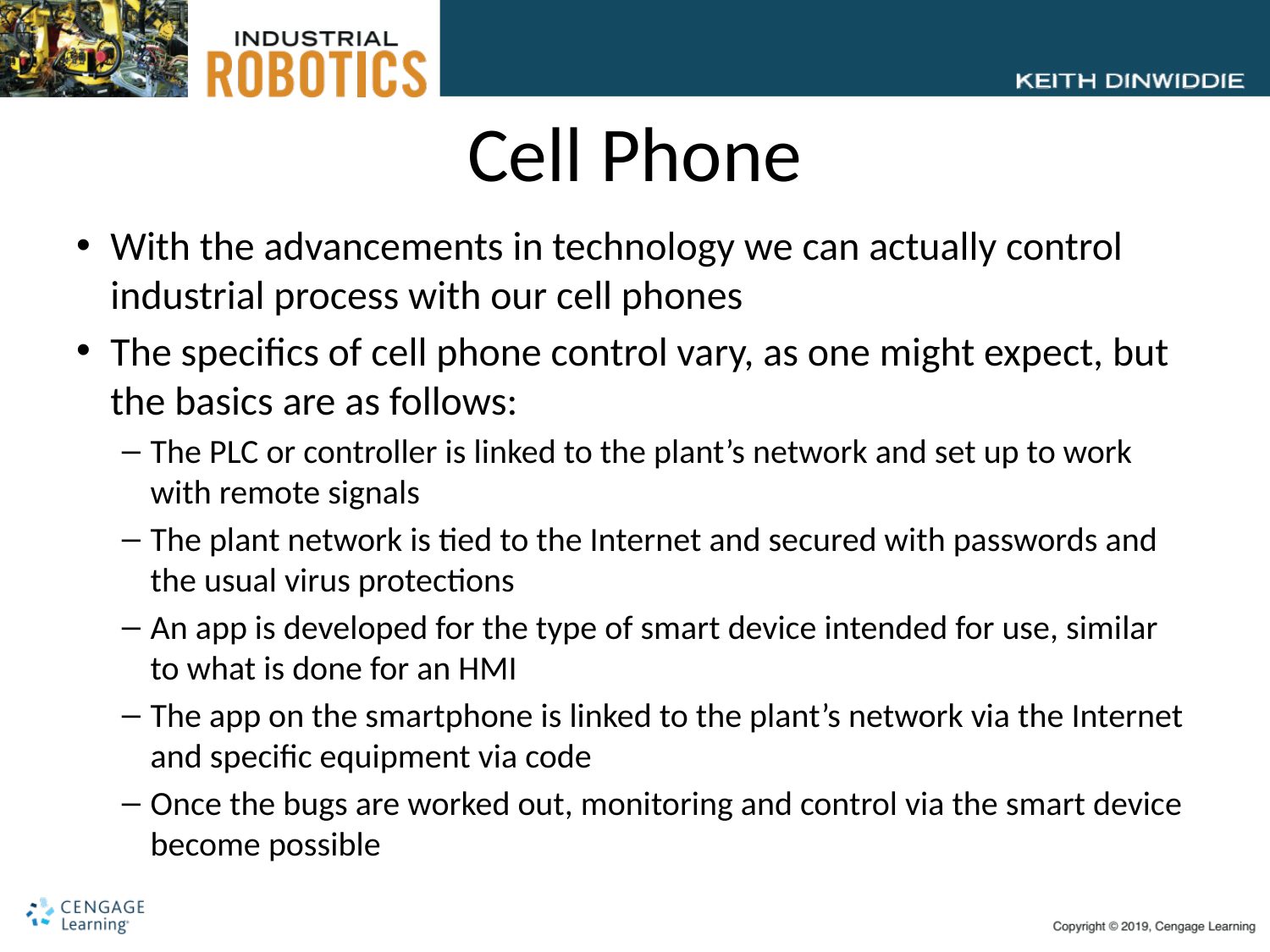

# Cell Phone
With the advancements in technology we can actually control industrial process with our cell phones
The specifics of cell phone control vary, as one might expect, but the basics are as follows:
The PLC or controller is linked to the plant’s network and set up to work with remote signals
The plant network is tied to the Internet and secured with passwords and the usual virus protections
An app is developed for the type of smart device intended for use, similar to what is done for an HMI
The app on the smartphone is linked to the plant’s network via the Internet and specific equipment via code
Once the bugs are worked out, monitoring and control via the smart device become possible